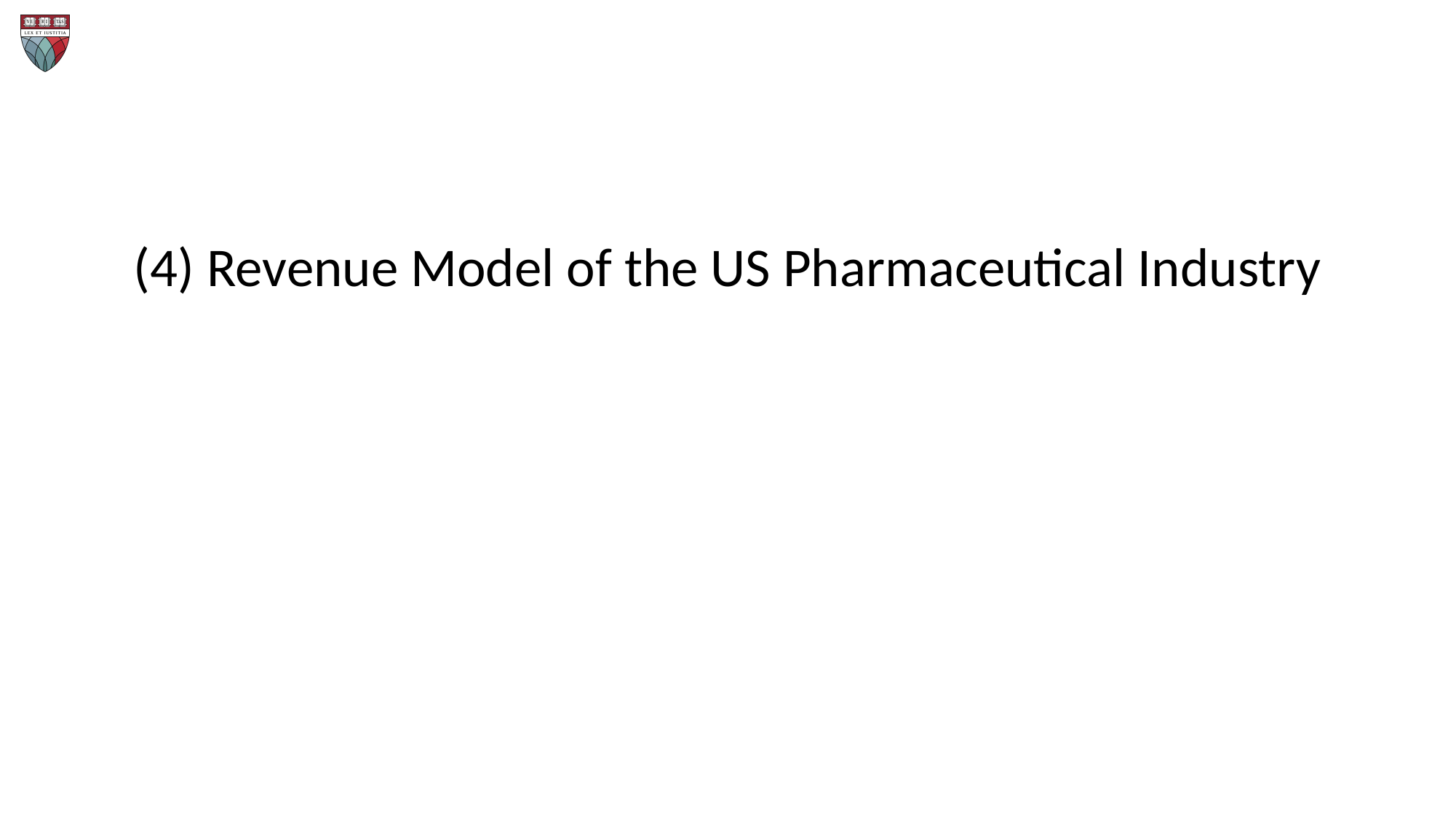

# (4) Revenue Model of the US Pharmaceutical Industry